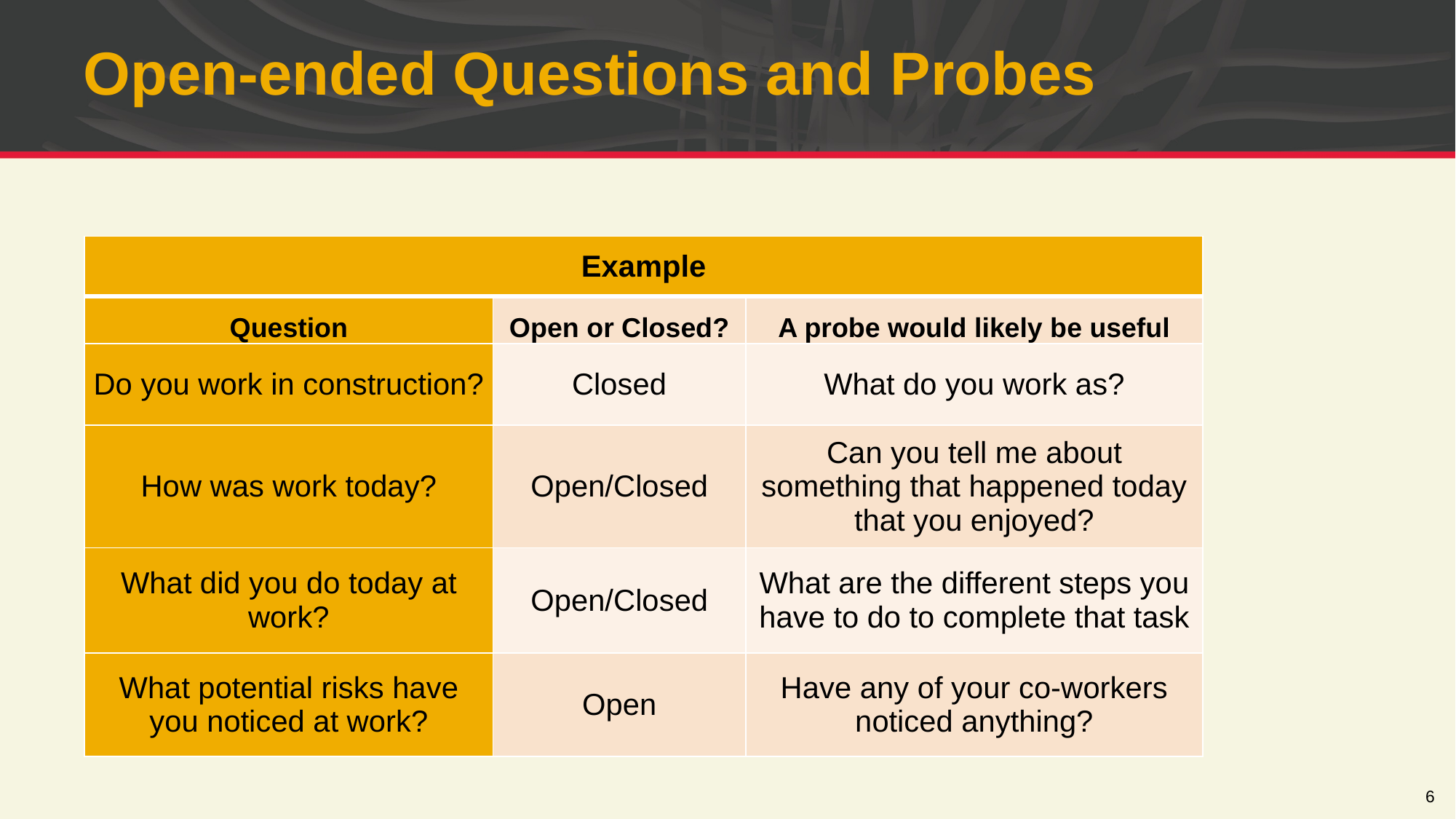

# Open-ended Questions and Probes
| Example |  |  |
| --- | --- | --- |
| Question | Open or Closed? | A probe would likely be useful |
| Do you work in construction? | Closed | What do you work as? |
| How was work today? | Open/Closed | Can you tell me about something that happened today that you enjoyed? |
| What did you do today at work? | Open/Closed | What are the different steps you have to do to complete that task |
| What potential risks have you noticed at work? | Open | Have any of your co-workers noticed anything? |
6